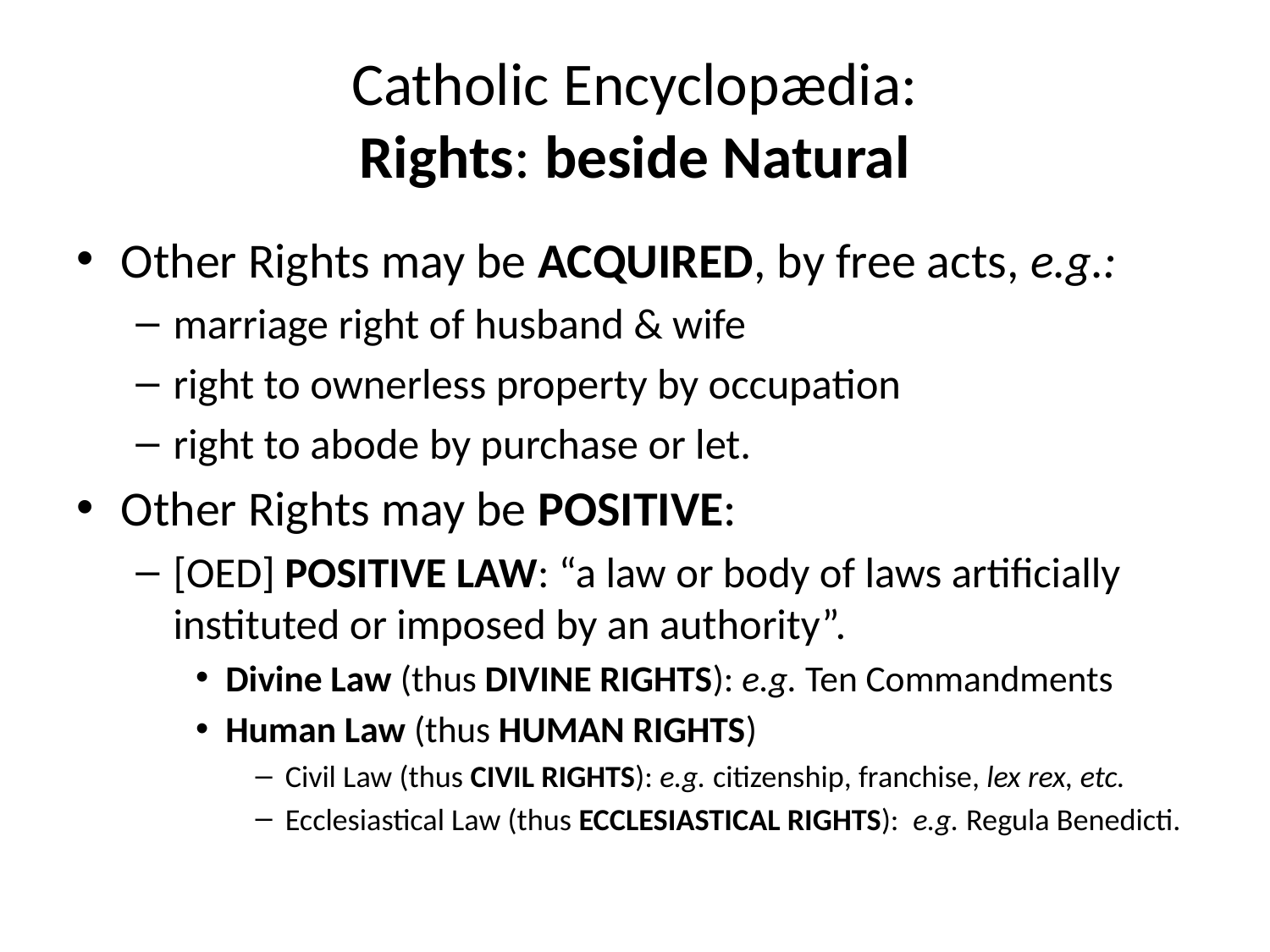

# Catholic Encyclopædia: Rights: beside Natural
Other Rights may be Acquired, by free acts, e.g.:
marriage right of husband & wife
right to ownerless property by occupation
right to abode by purchase or let.
Other Rights may be Positive:
[OED] Positive Law: “a law or body of laws artificially instituted or imposed by an authority”.
Divine Law (thus Divine Rights): e.g. Ten Commandments
Human Law (thus Human Rights)
Civil Law (thus Civil Rights): e.g. citizenship, franchise, lex rex, etc.
Ecclesiastical Law (thus Ecclesiastical Rights):  e.g. Regula Benedicti.